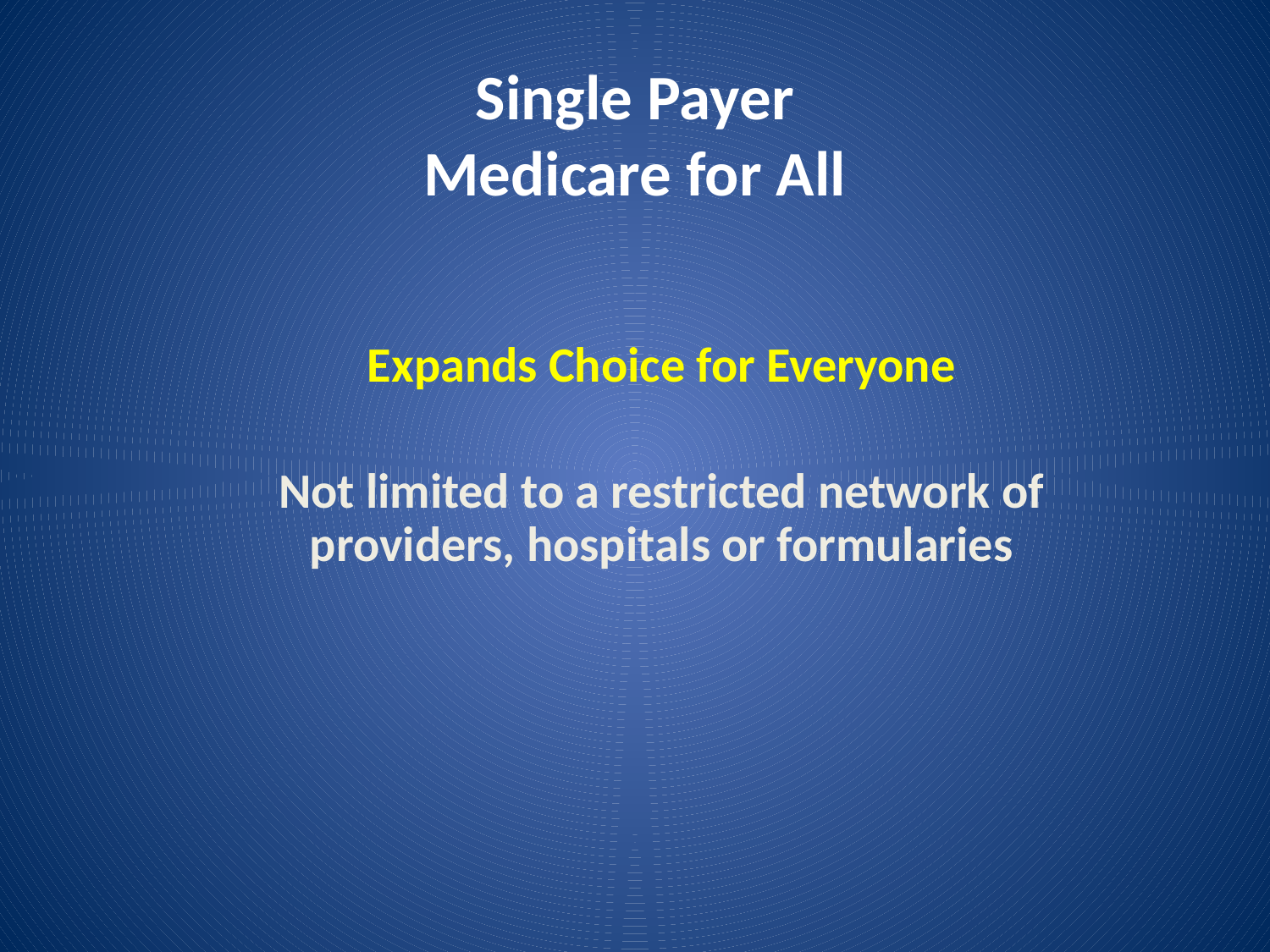

# Single Payer Medicare for All

Expands Choice for Everyone

Not limited to a restricted network of providers, hospitals or formularies